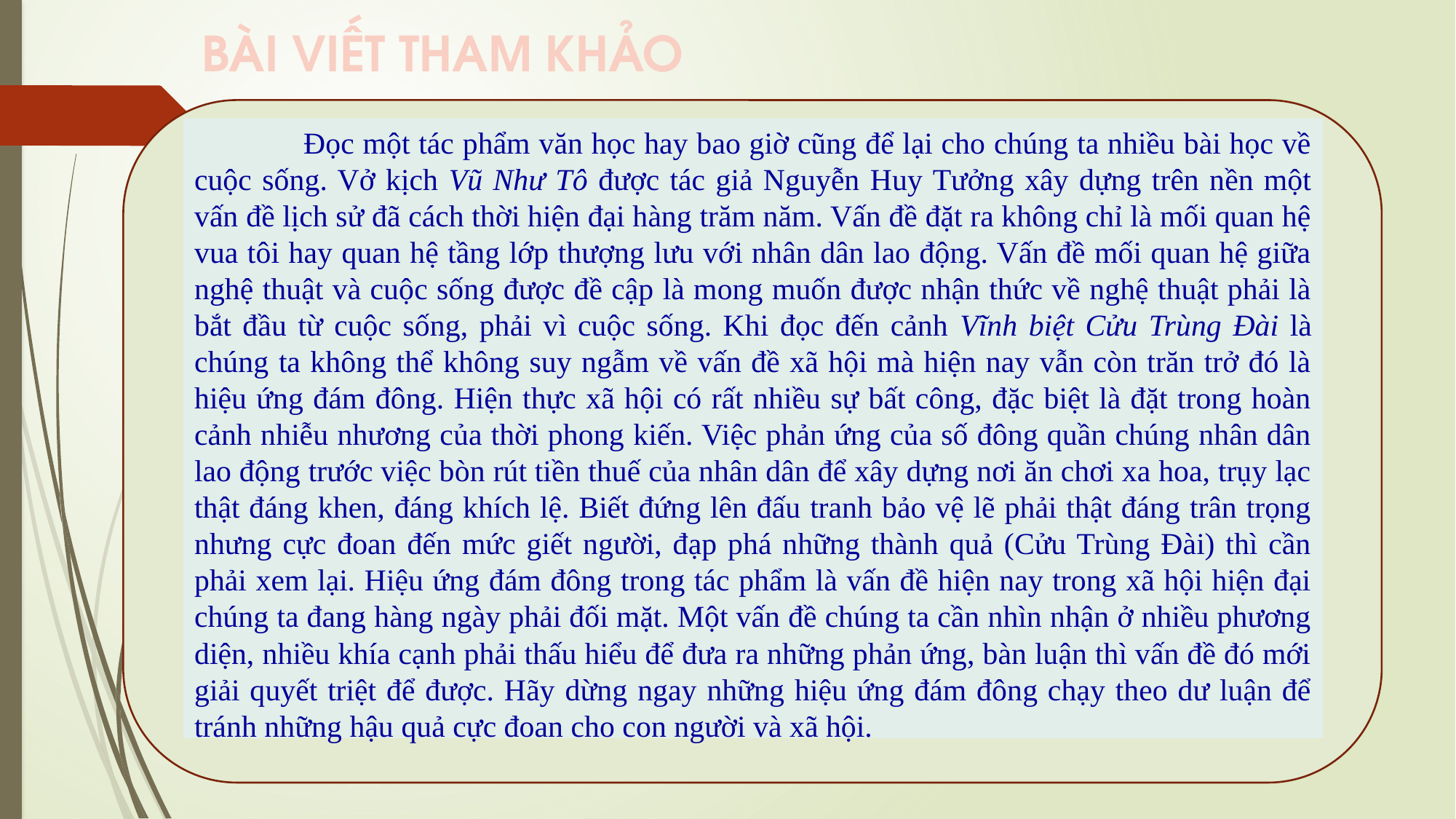

# BÀI VIẾT THAM KHẢO

	Đọc một tác phẩm văn học hay bao giờ cũng để lại cho chúng ta nhiều bài học về cuộc sống. Vở kịch Vũ Như Tô được tác giả Nguyễn Huy Tưởng xây dựng trên nền một vấn đề lịch sử đã cách thời hiện đại hàng trăm năm. Vấn đề đặt ra không chỉ là mối quan hệ vua tôi hay quan hệ tầng lớp thượng lưu với nhân dân lao động. Vấn đề mối quan hệ giữa nghệ thuật và cuộc sống được đề cập là mong muốn được nhận thức về nghệ thuật phải là bắt đầu từ cuộc sống, phải vì cuộc sống. Khi đọc đến cảnh Vĩnh biệt Cửu Trùng Đài là chúng ta không thể không suy ngẫm về vấn đề xã hội mà hiện nay vẫn còn trăn trở đó là hiệu ứng đám đông. Hiện thực xã hội có rất nhiều sự bất công, đặc biệt là đặt trong hoàn cảnh nhiễu nhương của thời phong kiến. Việc phản ứng của số đông quần chúng nhân dân lao động trước việc bòn rút tiền thuế của nhân dân để xây dựng nơi ăn chơi xa hoa, trụy lạc thật đáng khen, đáng khích lệ. Biết đứng lên đấu tranh bảo vệ lẽ phải thật đáng trân trọng nhưng cực đoan đến mức giết người, đạp phá những thành quả (Cửu Trùng Đài) thì cần phải xem lại. Hiệu ứng đám đông trong tác phẩm là vấn đề hiện nay trong xã hội hiện đại chúng ta đang hàng ngày phải đối mặt. Một vấn đề chúng ta cần nhìn nhận ở nhiều phương diện, nhiều khía cạnh phải thấu hiểu để đưa ra những phản ứng, bàn luận thì vấn đề đó mới giải quyết triệt để được. Hãy dừng ngay những hiệu ứng đám đông chạy theo dư luận để tránh những hậu quả cực đoan cho con người và xã hội.